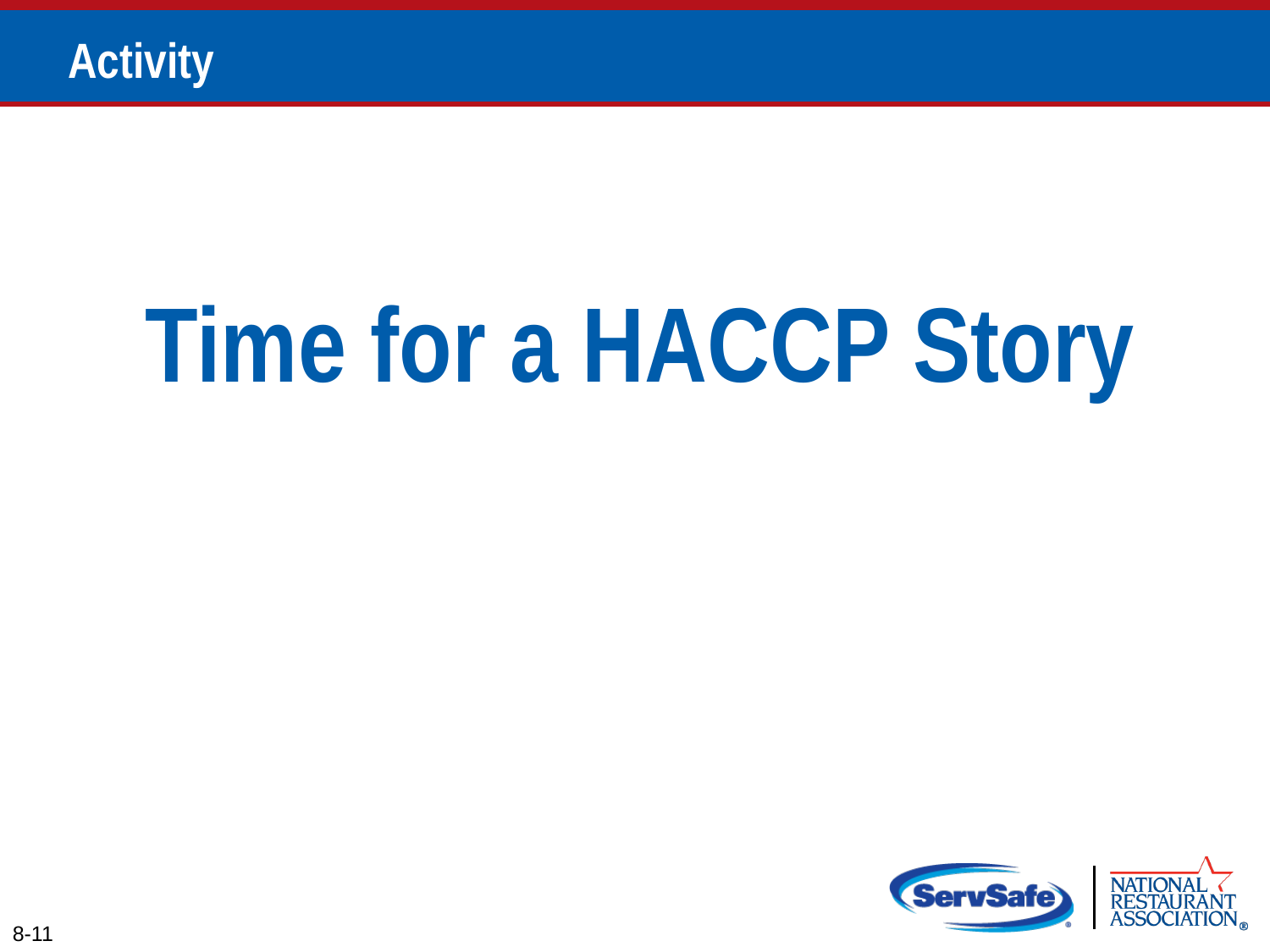

# Activity

Time for a HACCP Story

8-11